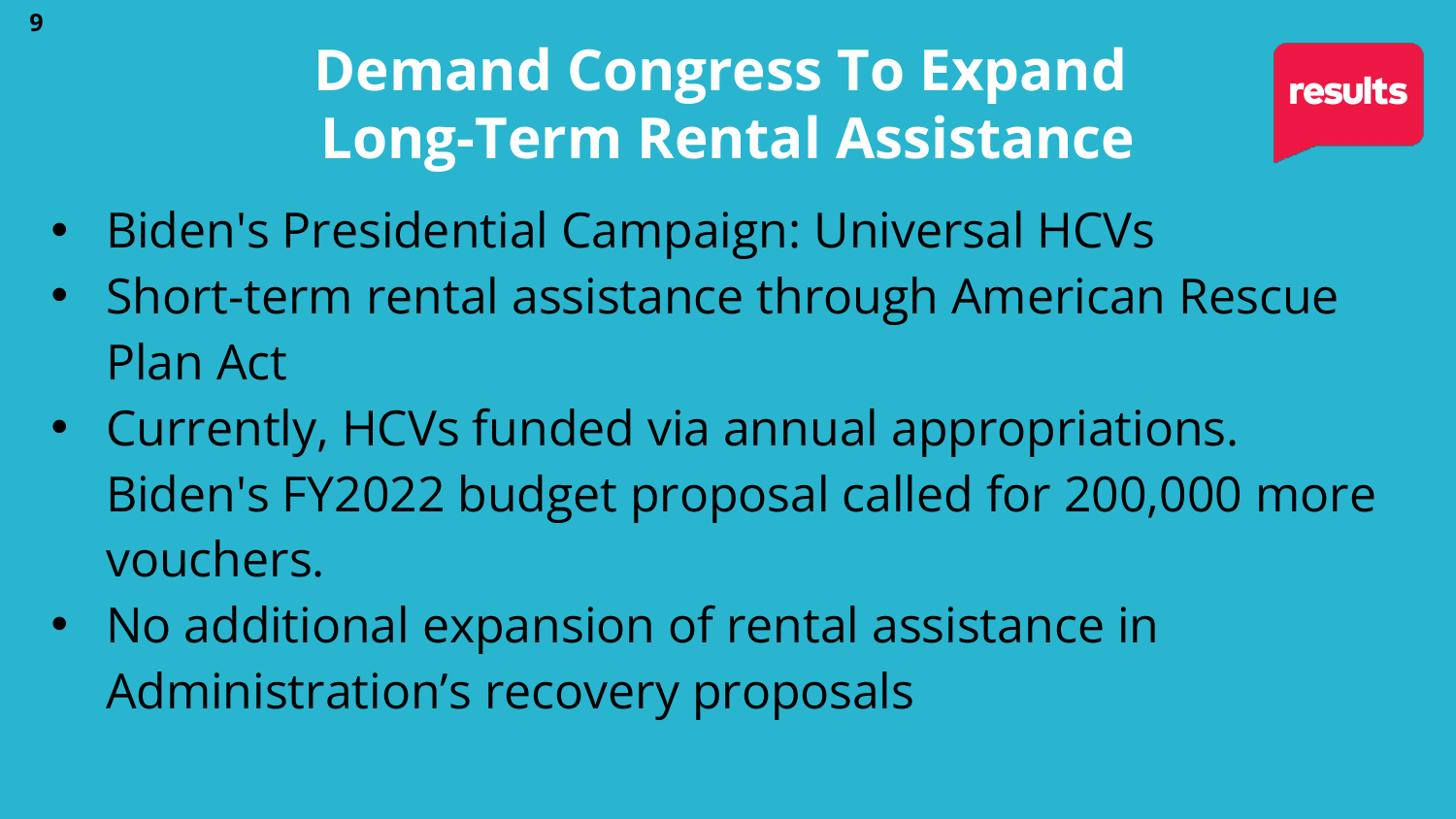

9
# Demand Congress To Expand Long-Term Rental Assistance
Biden's Presidential Campaign: Universal HCVs
Short-term rental assistance through American Rescue Plan Act
Currently, HCVs funded via annual appropriations. Biden's FY2022 budget proposal called for 200,000 more vouchers.
No additional expansion of rental assistance in Administration’s recovery proposals